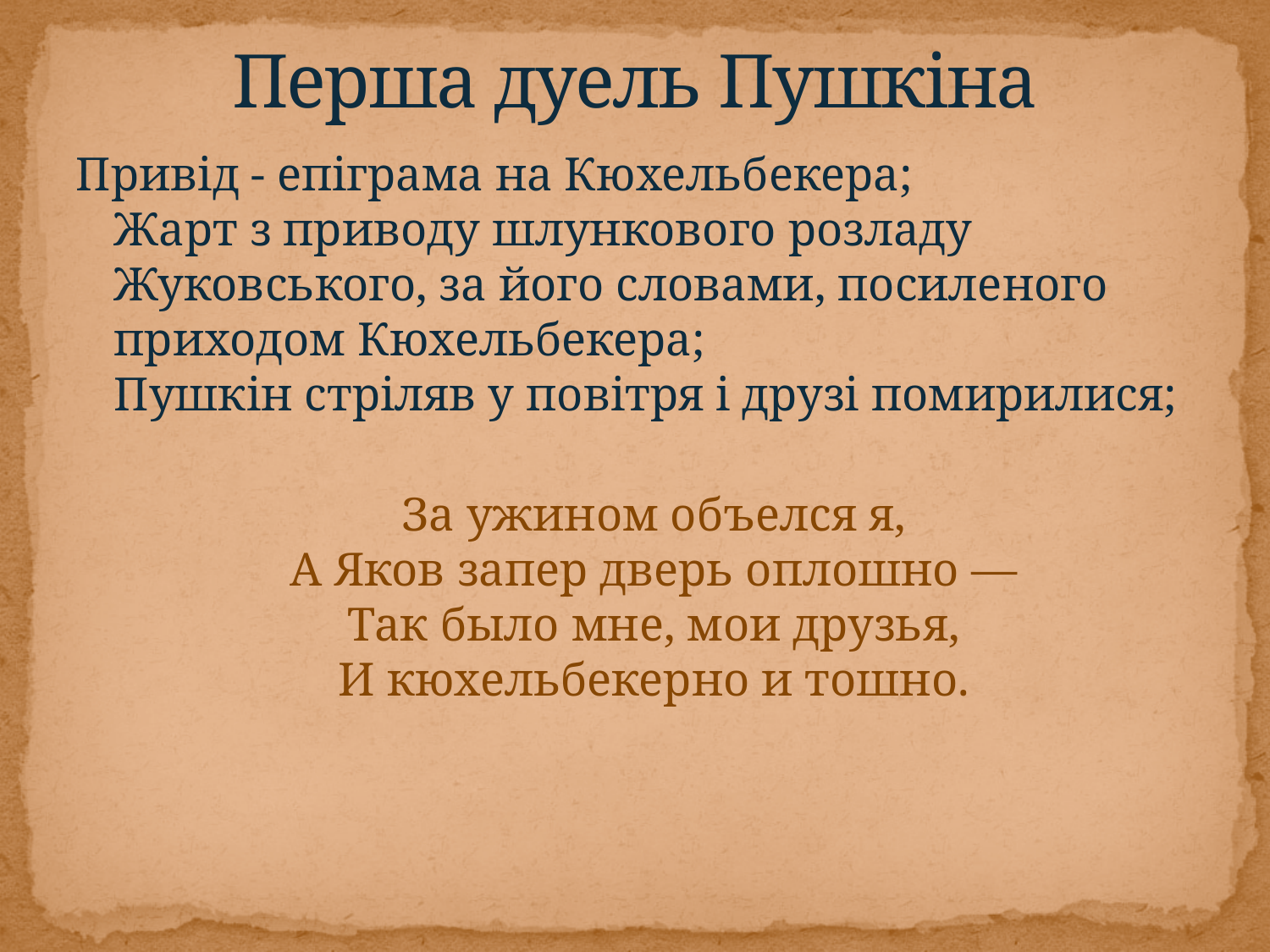

# Перша дуель Пушкіна
Привід - епіграма на Кюхельбекера;
Жарт з приводу шлункового розладу Жуковського, за його словами, посиленого приходом Кюхельбекера;
Пушкін стріляв у повітря і друзі помирилися;
За ужином объелся я,
А Яков запер дверь оплошно —
Так было мне, мои друзья,
И кюхельбекерно и тошно.